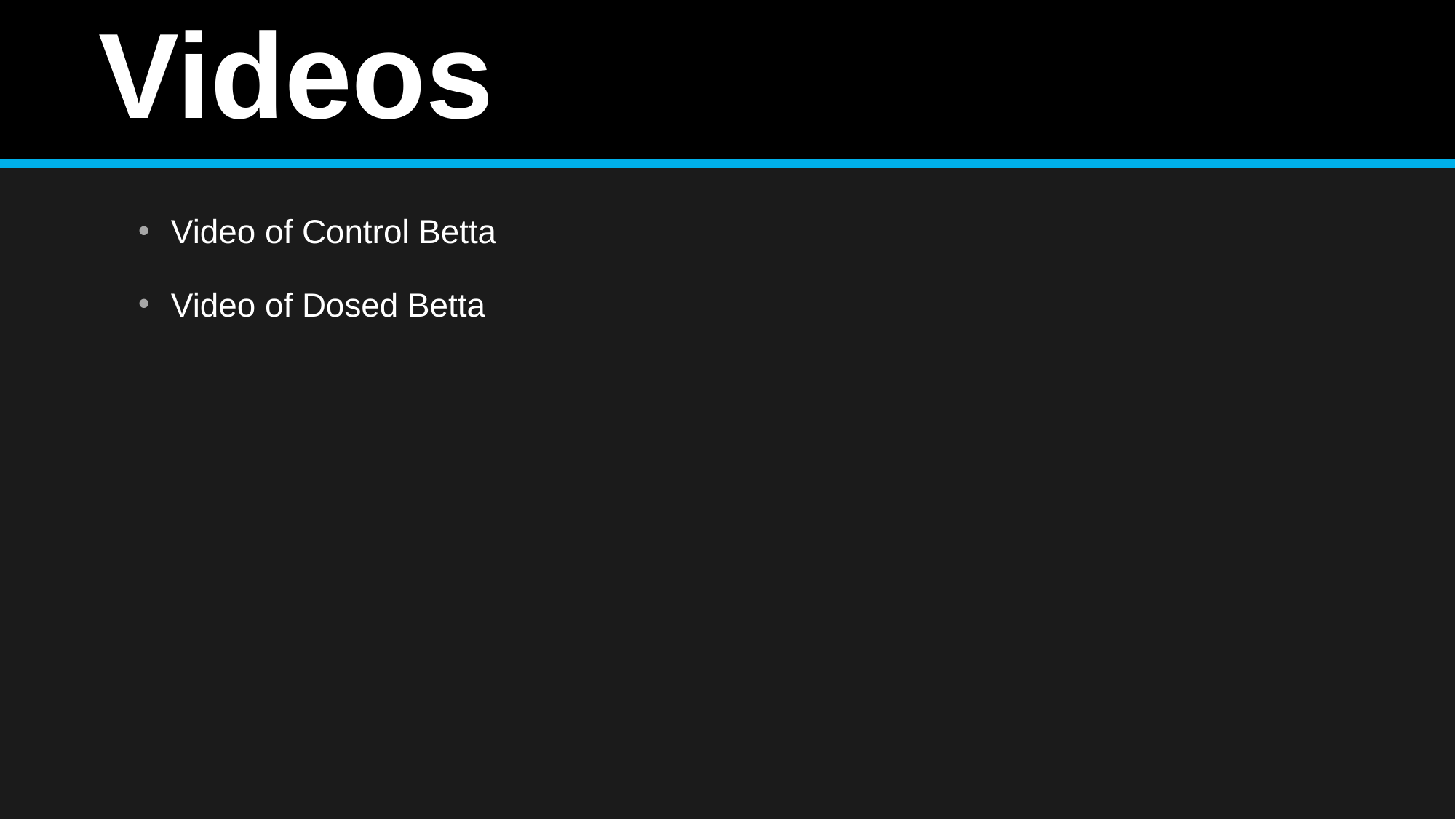

# Videos
Video of Control Betta
Video of Dosed Betta